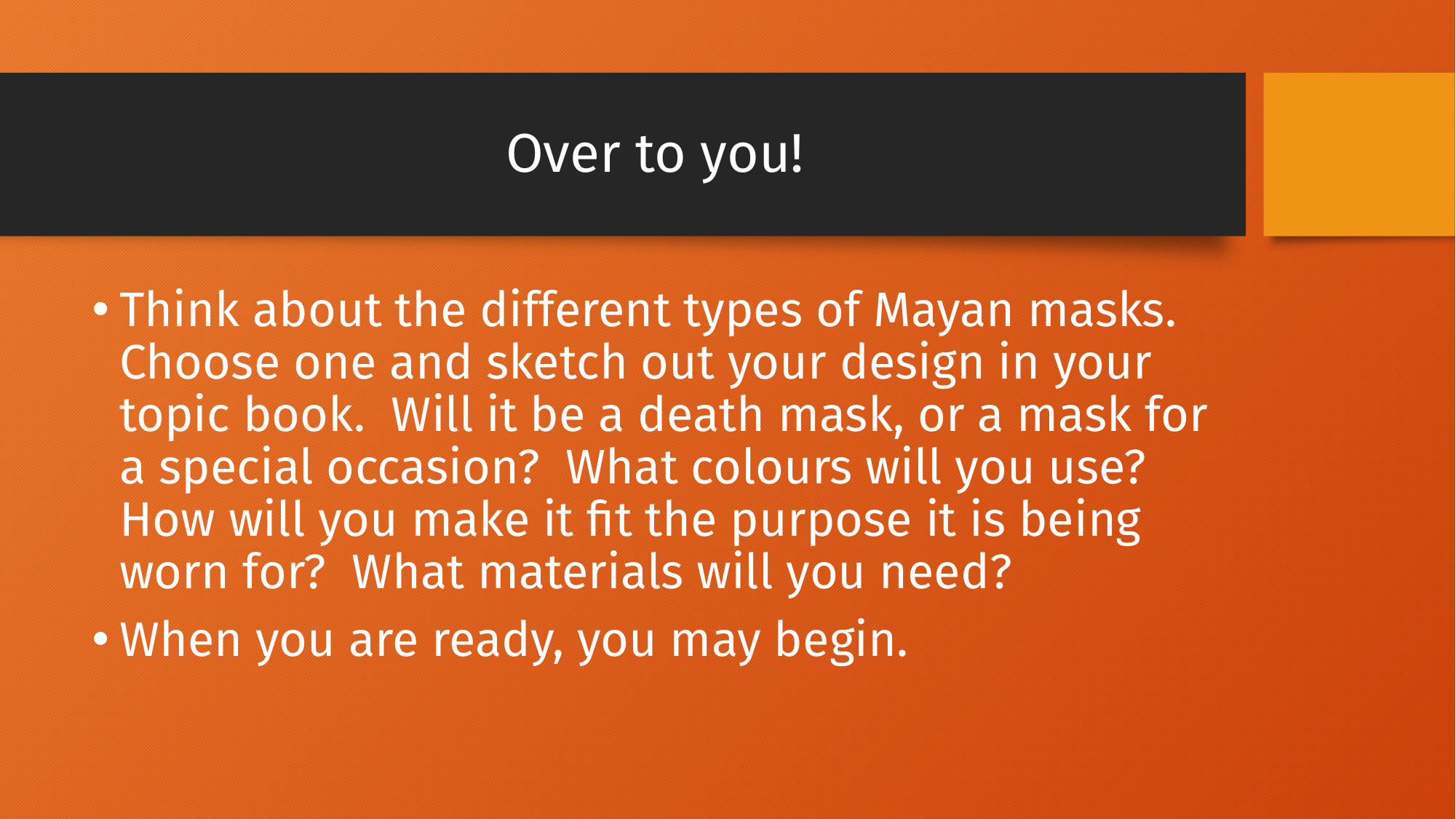

# Over to you!
Think about the different types of Mayan masks.  Choose one and sketch out your design in your topic book.  Will it be a death mask, or a mask for a special occasion?  What colours will you use? How will you make it fit the purpose it is being worn for?  What materials will you need?
When you are ready, you may begin.